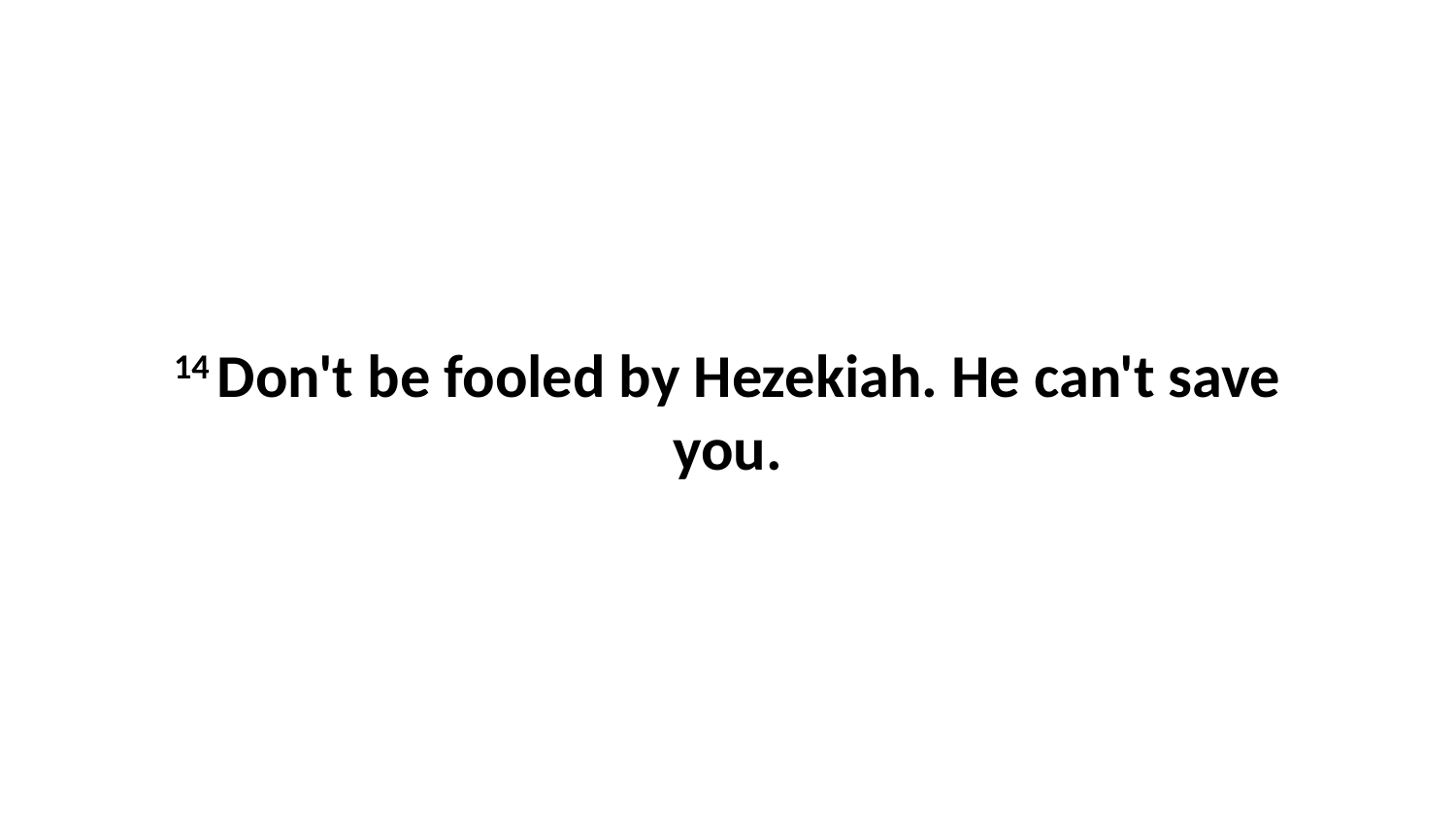

14 Don't be fooled by Hezekiah. He can't save you.